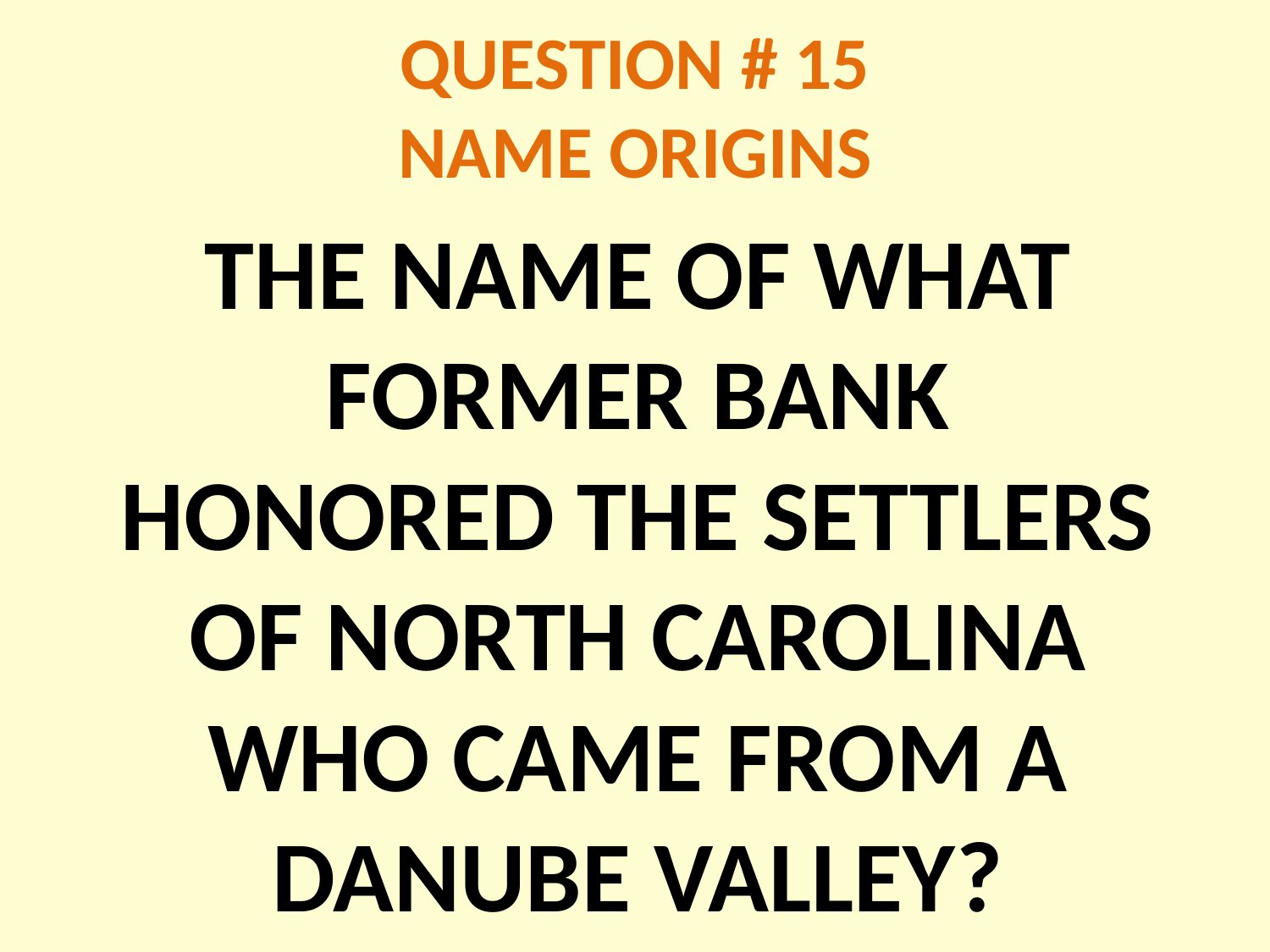

QUESTION # 15
NAME ORIGINS
THE NAME OF WHAT FORMER BANK HONORED THE SETTLERS OF NORTH CAROLINA WHO CAME FROM A DANUBE VALLEY?